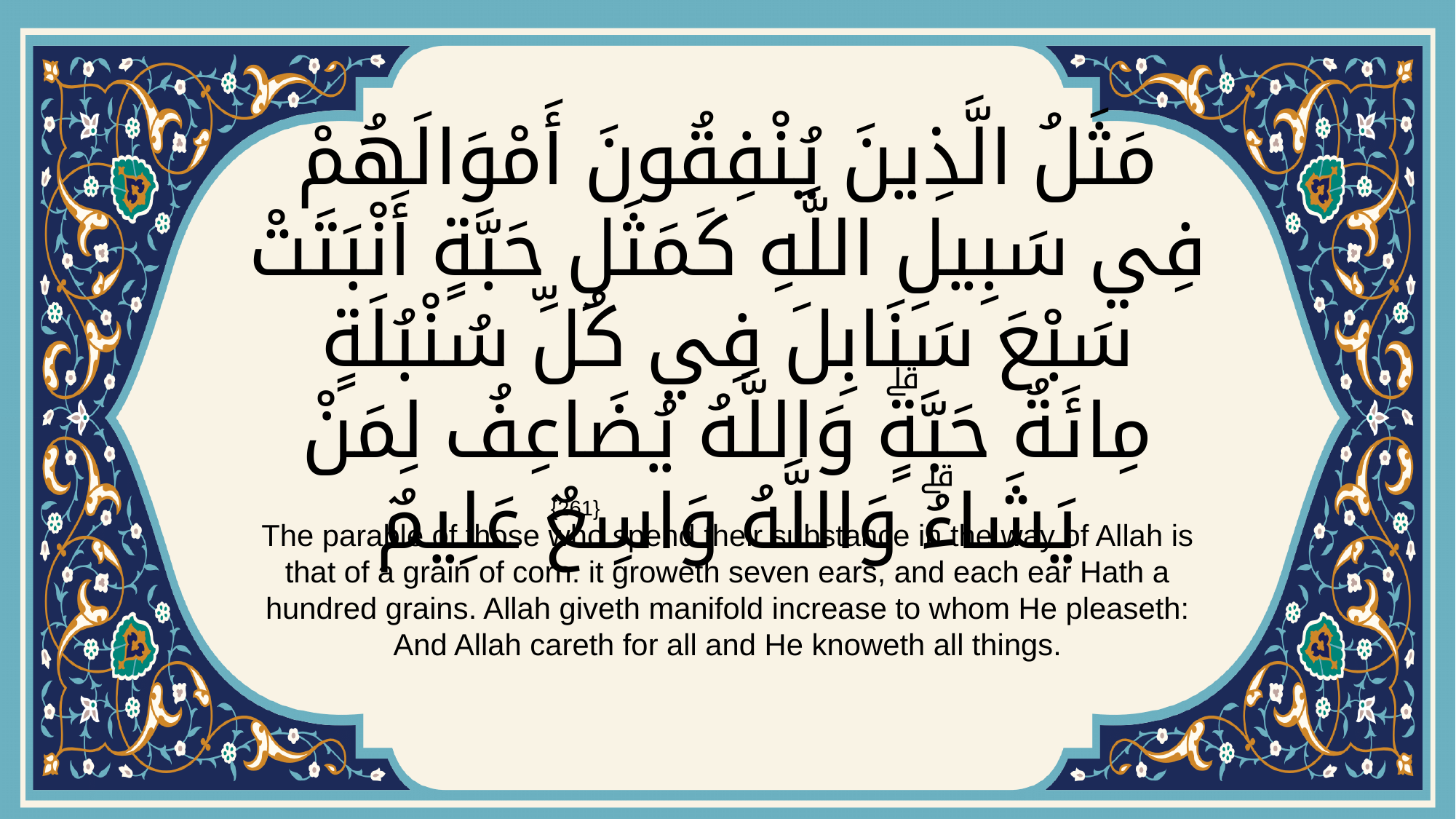

# مَثَلُ الَّذِينَ يُنْفِقُونَ أَمْوَالَهُمْ فِي سَبِيلِ اللَّهِ كَمَثَلِ حَبَّةٍ أَنْبَتَتْ سَبْعَ سَنَابِلَ فِي كُلِّ سُنْبُلَةٍ مِائَةُ حَبَّةٍۗ وَاللَّهُ يُضَاعِفُ لِمَنْ يَشَاءُۗ وَاللَّهُ وَاسِعٌ عَلِيمٌ
{261}
The parable of those who spend their substance in the way of Allah is that of a grain of corn: it groweth seven ears, and each ear Hath a hundred grains. Allah giveth manifold increase to whom He pleaseth: And Allah careth for all and He knoweth all things.